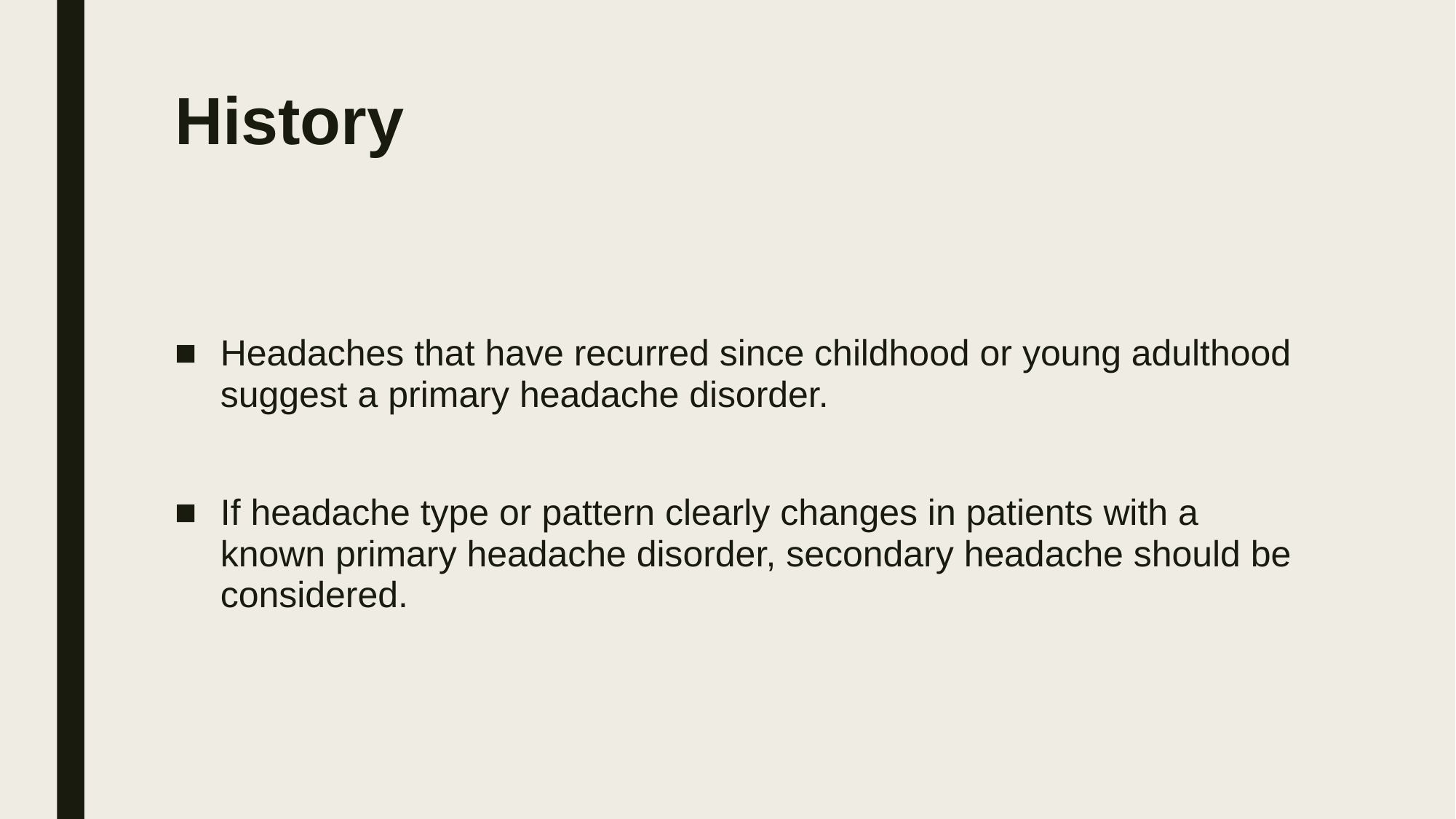

# History

Headaches that have recurred since childhood or young adulthood suggest a primary headache disorder.

If headache type or pattern clearly changes in patients with a known primary headache disorder, secondary headache should be considered.